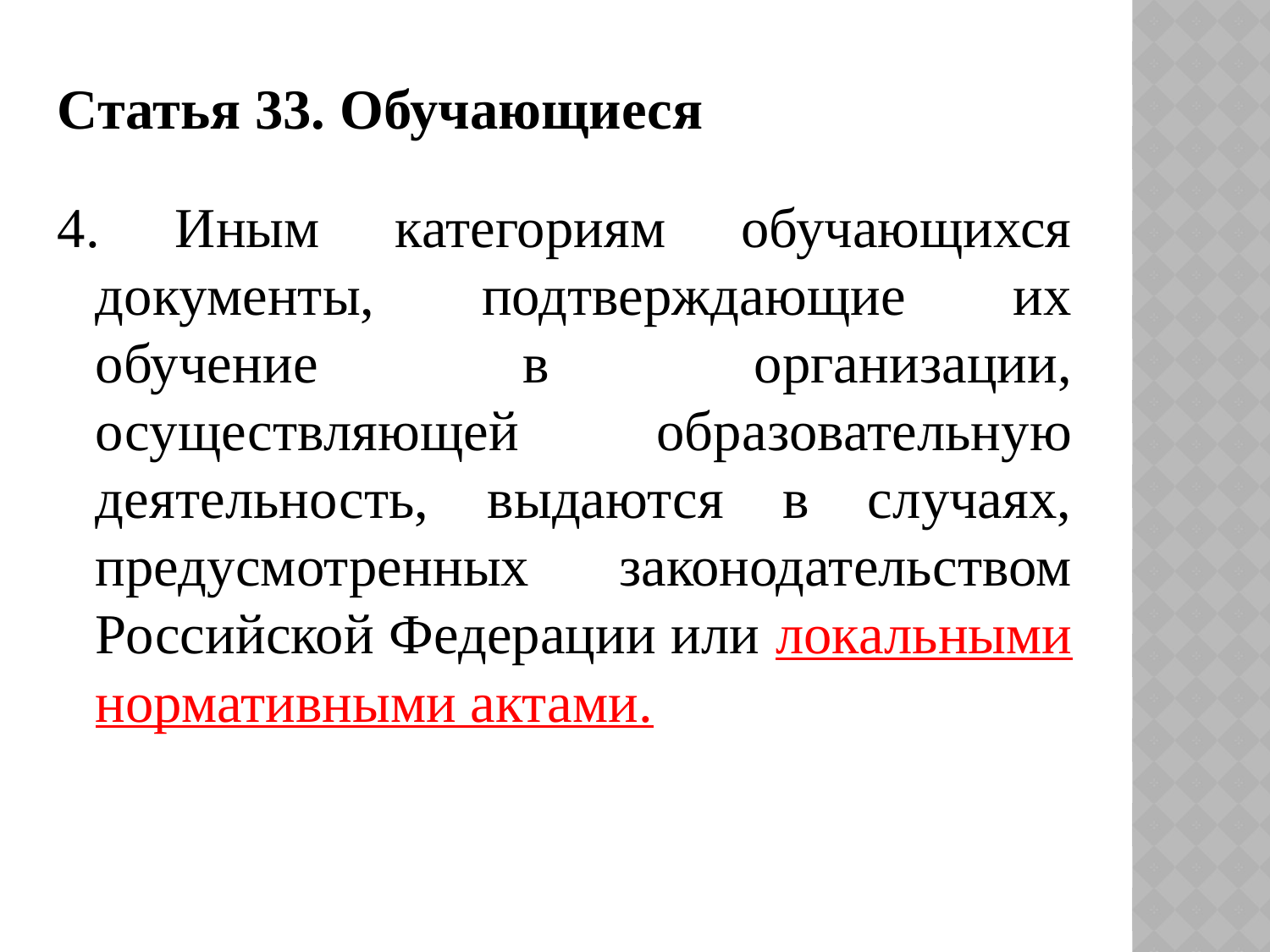

Статья 33. Обучающиеся

4. Иным категориям обучающихся документы, подтверждающие их обучение в организации, осуществляющей образовательную деятельность, выдаются в случаях, предусмотренных законодательством Российской Федерации или локальными нормативными актами.